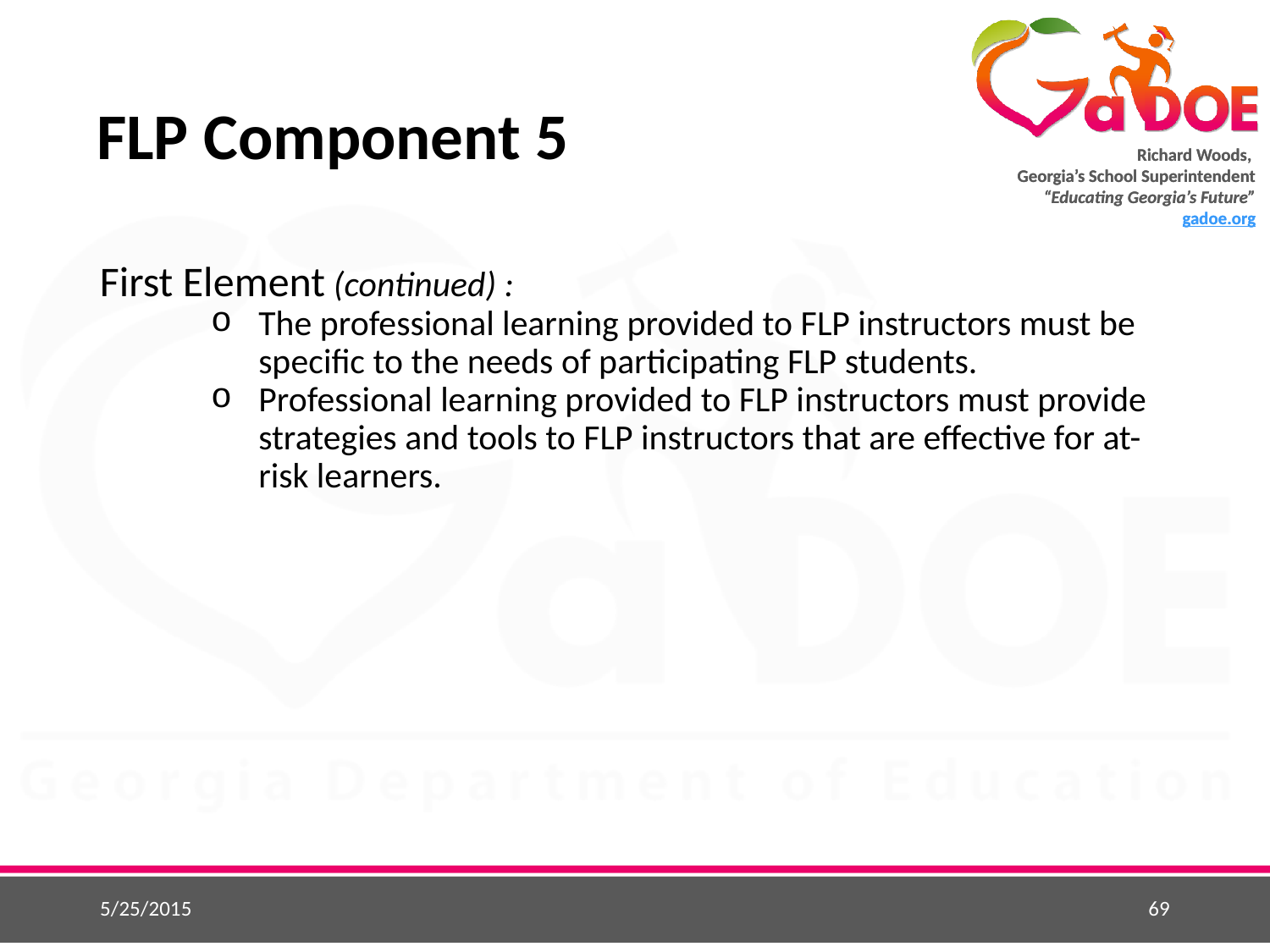

# FLP Component 5
First Element (continued) :
The professional learning provided to FLP instructors must be specific to the needs of participating FLP students.
Professional learning provided to FLP instructors must provide strategies and tools to FLP instructors that are effective for at-risk learners.

5/25/2015
69